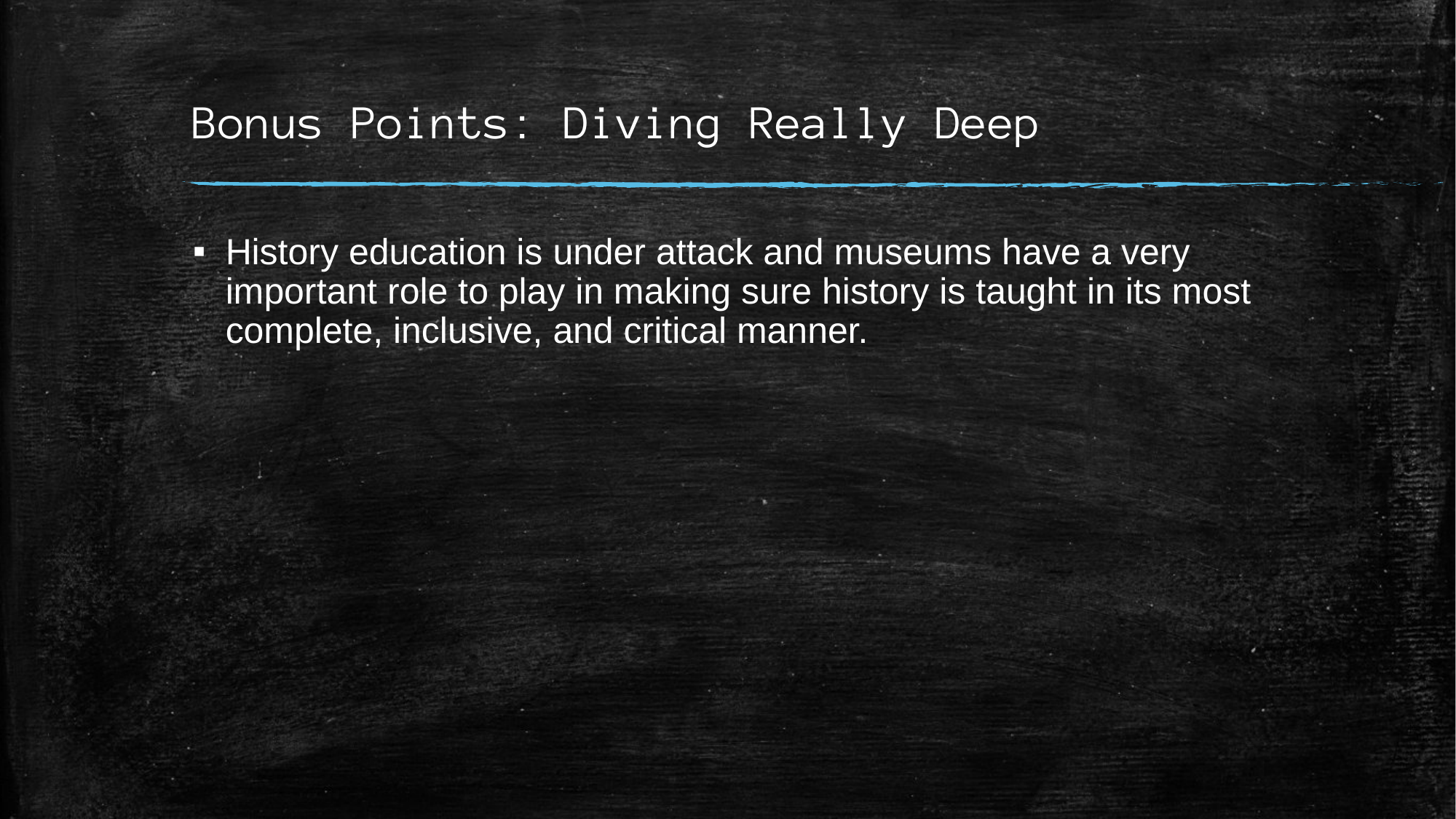

# Bonus Points: Diving Really Deep
History education is under attack and museums have a very important role to play in making sure history is taught in its most complete, inclusive, and critical manner.